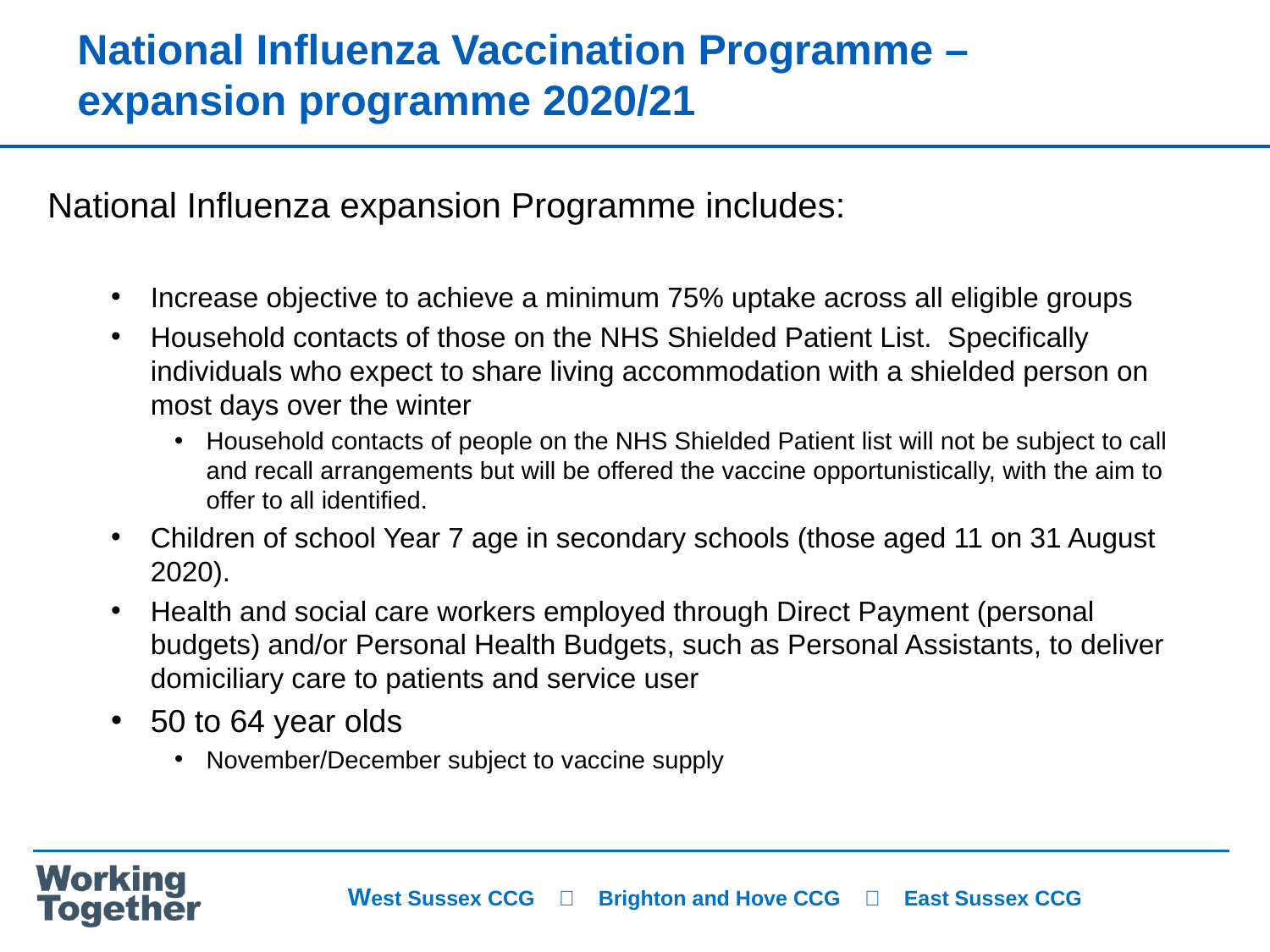

# National Influenza Vaccination Programme – expansion programme 2020/21
National Influenza expansion Programme includes:

Increase objective to achieve a minimum 75% uptake across all eligible groups
Household contacts of those on the NHS Shielded Patient List.  Specifically individuals who expect to share living accommodation with a shielded person on most days over the winter
Household contacts of people on the NHS Shielded Patient list will not be subject to call and recall arrangements but will be offered the vaccine opportunistically, with the aim to offer to all identified.
Children of school Year 7 age in secondary schools (those aged 11 on 31 August 2020).
Health and social care workers employed through Direct Payment (personal budgets) and/or Personal Health Budgets, such as Personal Assistants, to deliver domiciliary care to patients and service user
50 to 64 year olds
November/December subject to vaccine supply